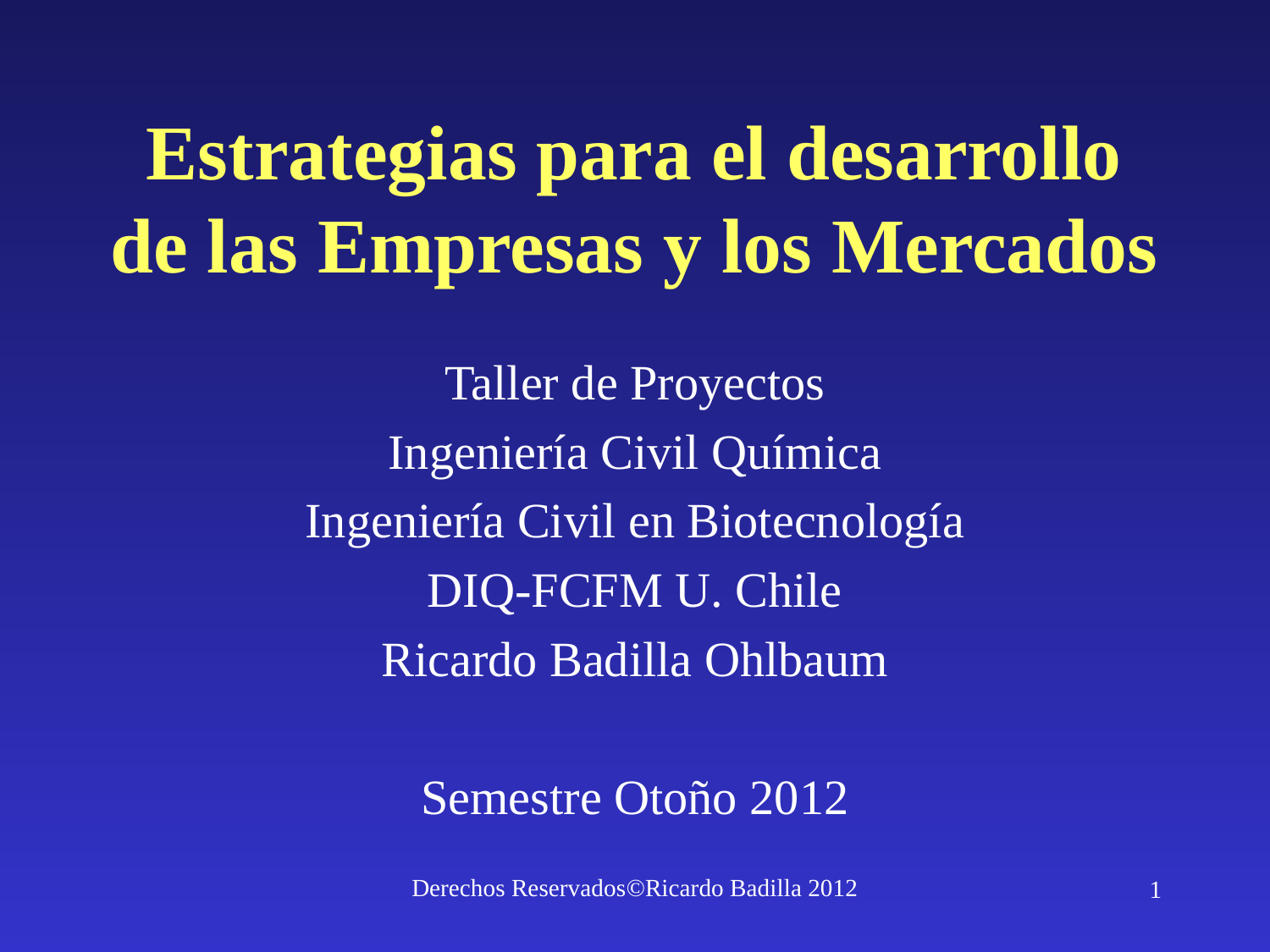

# Estrategias para el desarrollo de las Empresas y los Mercados

Taller de Proyectos
Ingeniería Civil Química
Ingeniería Civil en Biotecnología
DIQ-FCFM U. Chile
Ricardo Badilla Ohlbaum

Semestre Otoño 2012

Derechos Reservados©Ricardo Badilla 2012
1